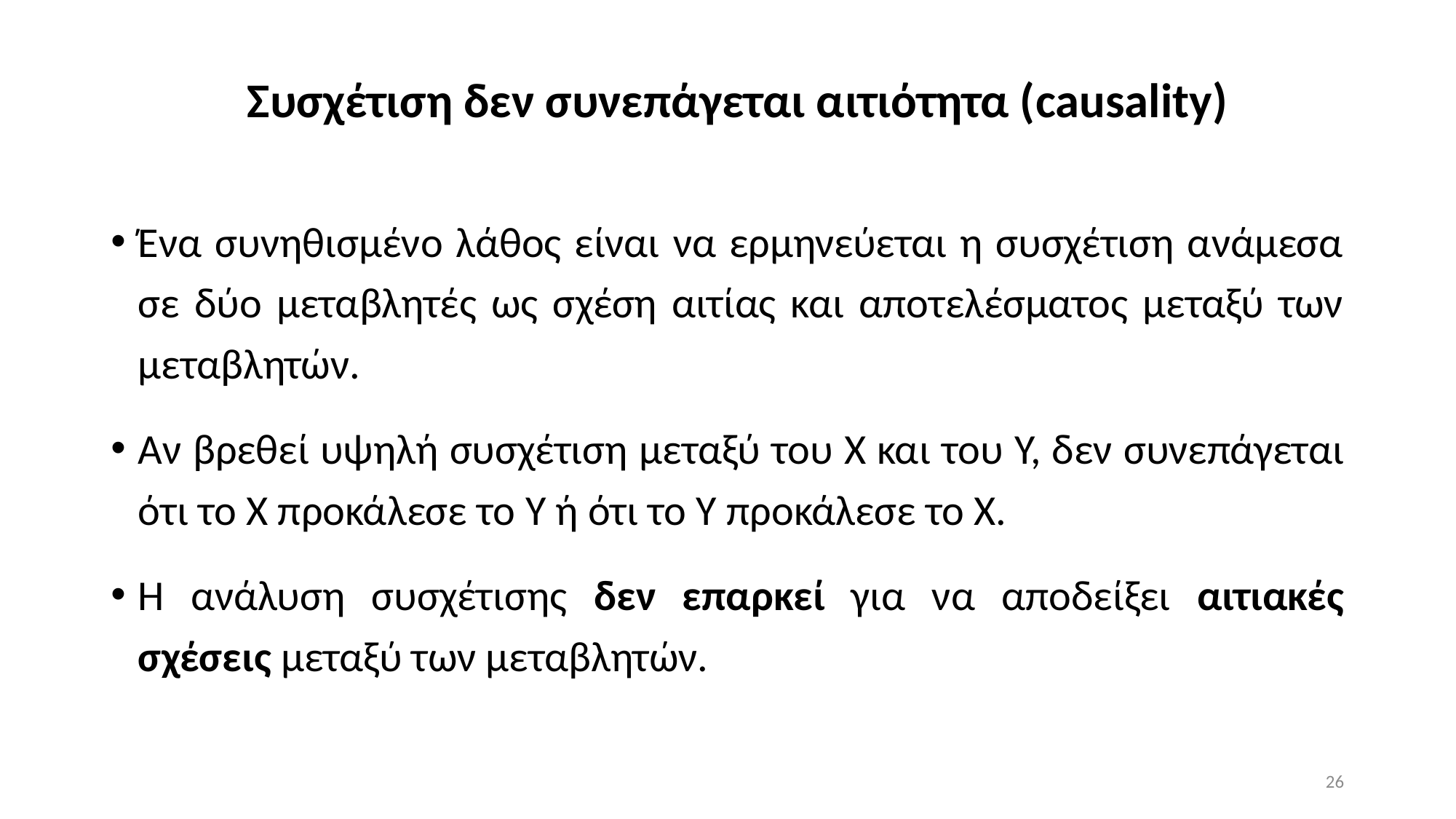

# Συσχέτιση δεν συνεπάγεται αιτιότητα (causality)
Ένα συνηθισμένο λάθος είναι να ερμηνεύεται η συσχέτιση ανάμεσα σε δύο μεταβλητές ως σχέση αιτίας και αποτελέσματος μεταξύ των μεταβλητών.
Αν βρεθεί υψηλή συσχέτιση μεταξύ του Χ και του Y, δεν συνεπάγεται ότι το Χ προκάλεσε το Y ή ότι το Y προκάλεσε το Χ.
Η ανάλυση συσχέτισης δεν επαρκεί για να αποδείξει αιτιακές σχέσεις μεταξύ των μεταβλητών.
26